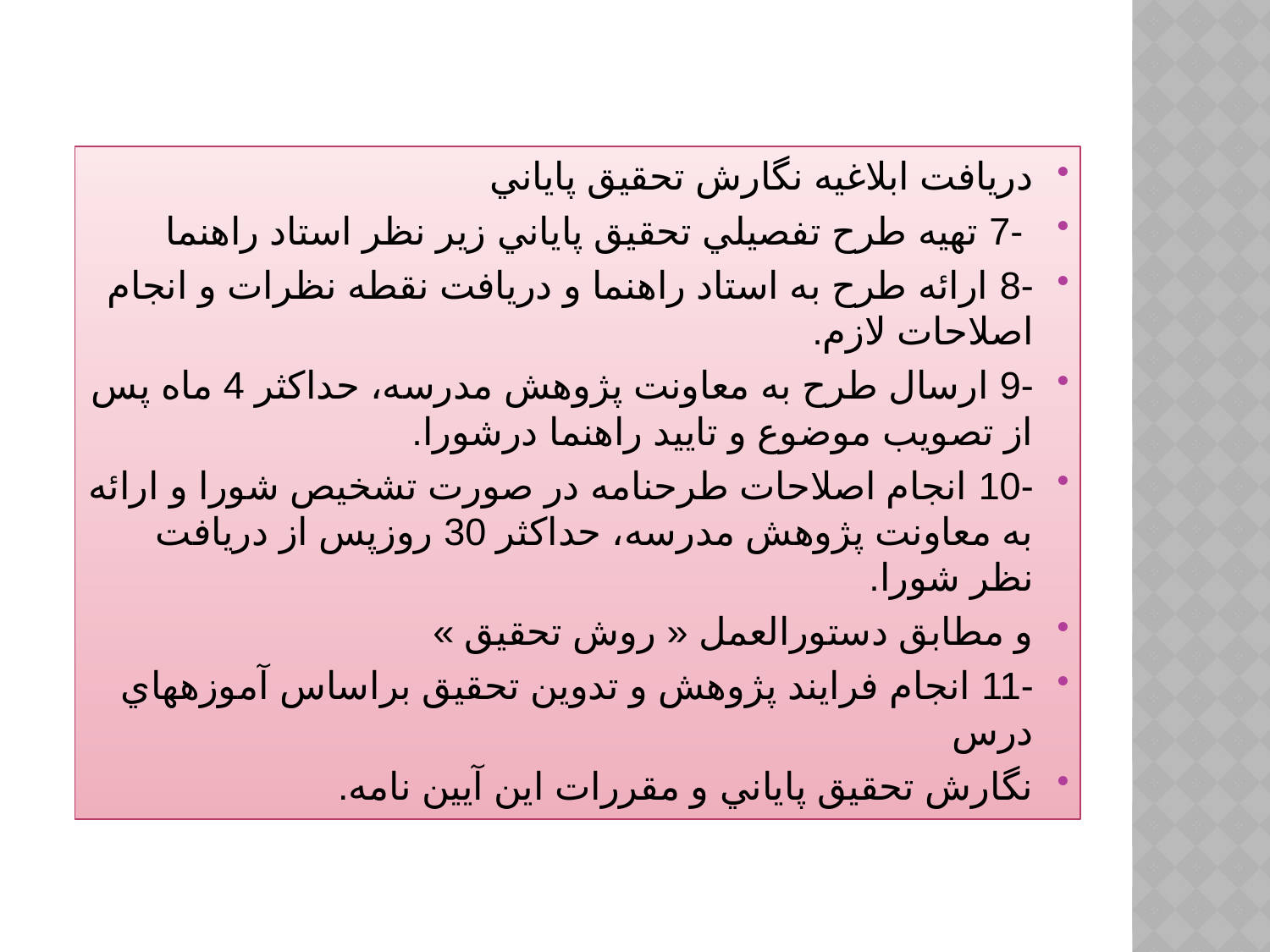

دريافت ابلاغيه نگارش تحقيق پاياني
 -7 تهيه طرح تفصيلي تحقيق پاياني زير نظر استاد راهنما
-8 ارائه طرح به استاد راهنما و دريافت نقطه نظرات و انجام اصلاحات لازم.
-9 ارسال طرح به معاونت پژوهش مدرسه، حداكثر 4 ماه پس از تصويب موضوع و تاييد راهنما درشورا.
-10 انجام اصلاحات طرحنامه در صورت تشخيص شورا و ارائه به معاونت پژوهش مدرسه، حداكثر 30 روزپس از دريافت نظر شورا.
و مطابق دستورالعمل « روش تحقيق »
-11 انجام فرايند پژوهش و تدوين تحقيق براساس آموزههاي درس
نگارش تحقيق پاياني و مقررات اين آيين نامه.